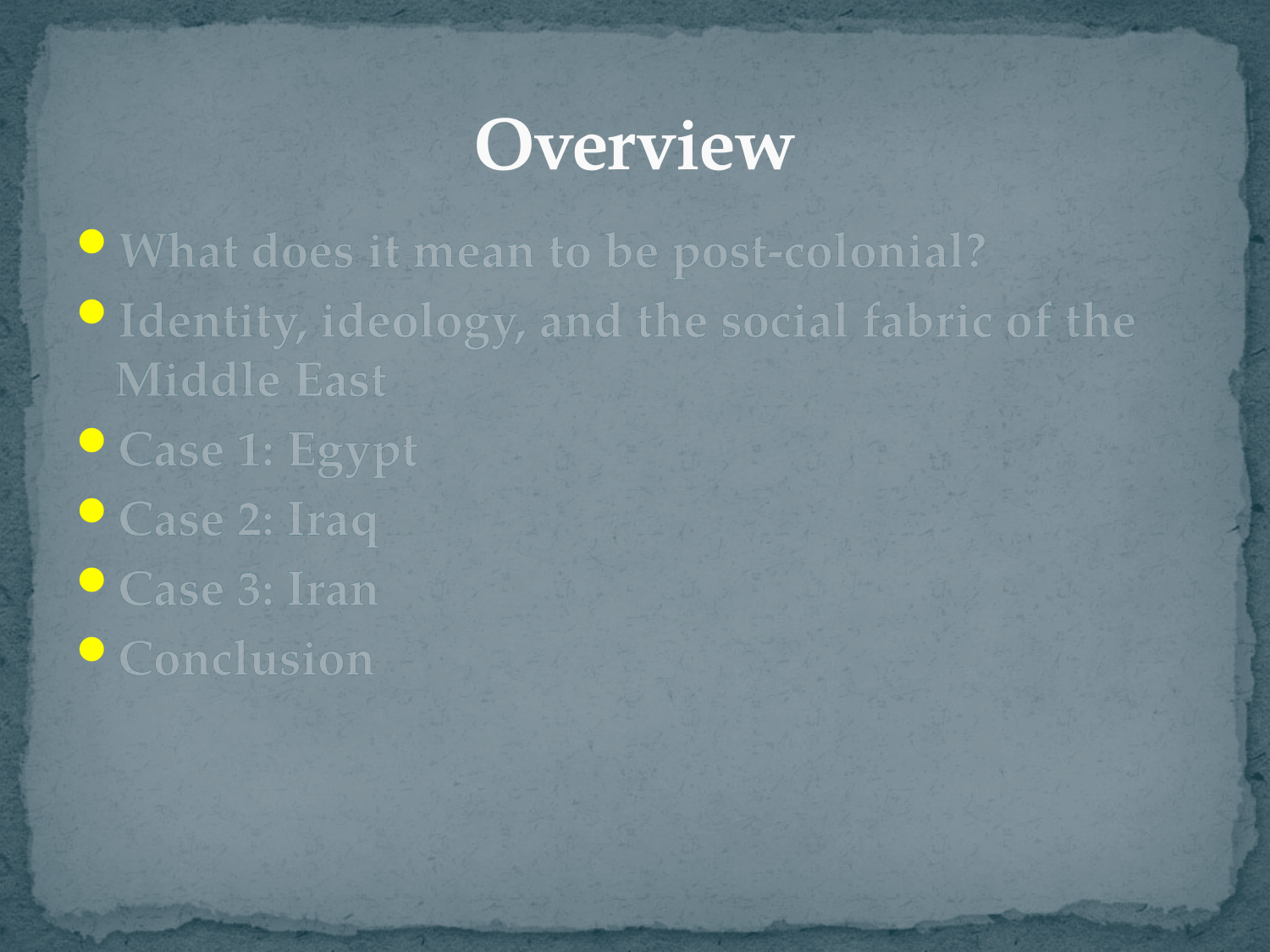

# Overview
What does it mean to be post-colonial?
Identity, ideology, and the social fabric of the Middle East
Case 1: Egypt
Case 2: Iraq
Case 3: Iran
Conclusion